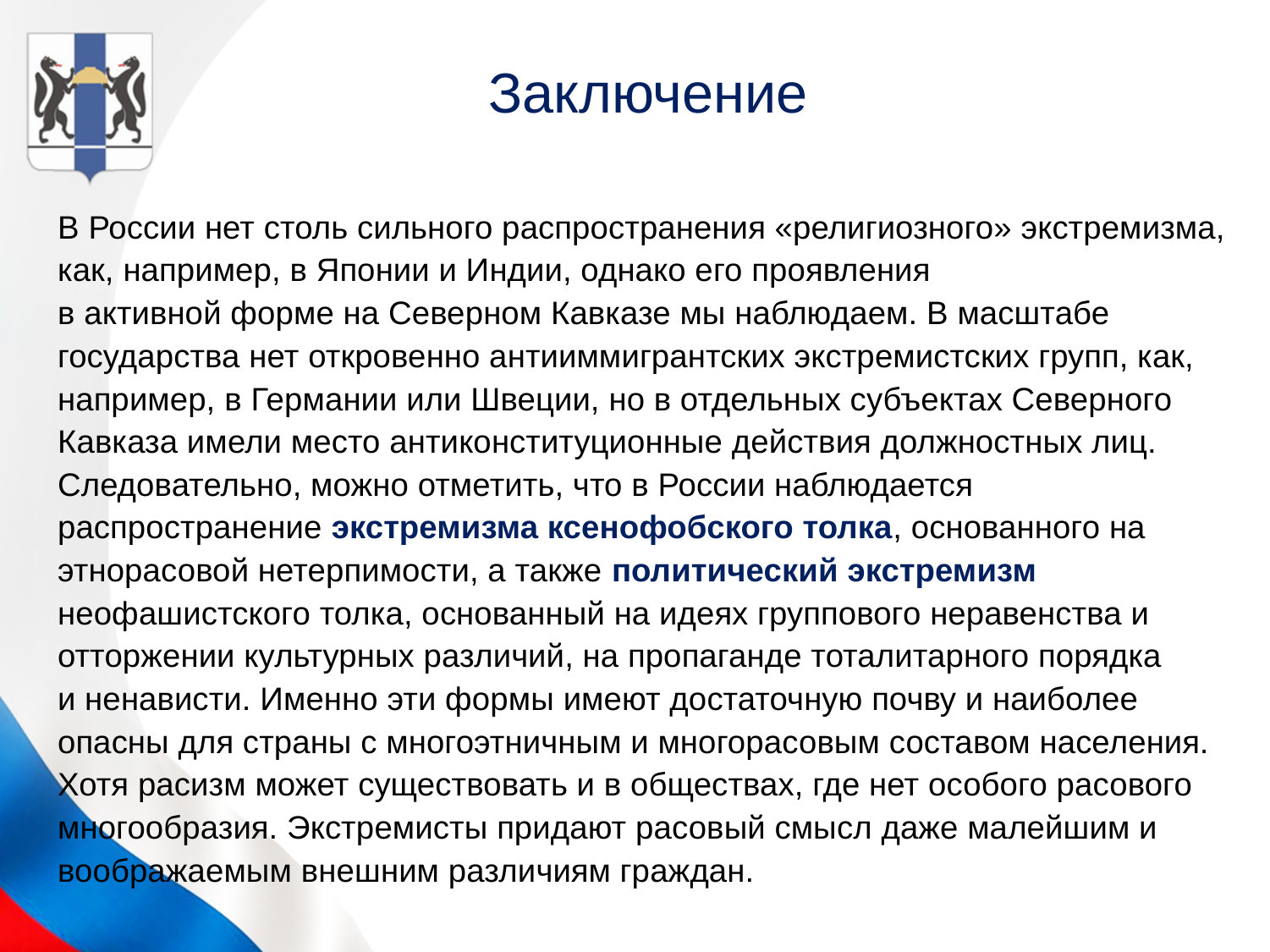

# Заключение
В России нет столь сильного распространения «религиозного» экстремизма, как, например, в Японии и Индии, однако его проявления
в активной форме на Северном Кавказе мы наблюдаем. В масштабе государства нет откровенно антииммигрантских экстремистских групп, как, например, в Германии или Швеции, но в отдельных субъектах Северного Кавказа имели место антиконституционные действия должностных лиц. Следовательно, можно отметить, что в России наблюдается распространение экстремизма ксенофобского толка, основанного на этнорасовой нетерпимости, а также политический экстремизм неофашистского толка, основанный на идеях группового неравенства и отторжении культурных различий, на пропаганде тоталитарного порядка
и ненависти. Именно эти формы имеют достаточную почву и наиболее опасны для страны с многоэтничным и многорасовым составом населения. Хотя расизм может существовать и в обществах, где нет особого расового многообразия. Экстремисты придают расовый смысл даже малейшим и воображаемым внешним различиям граждан.